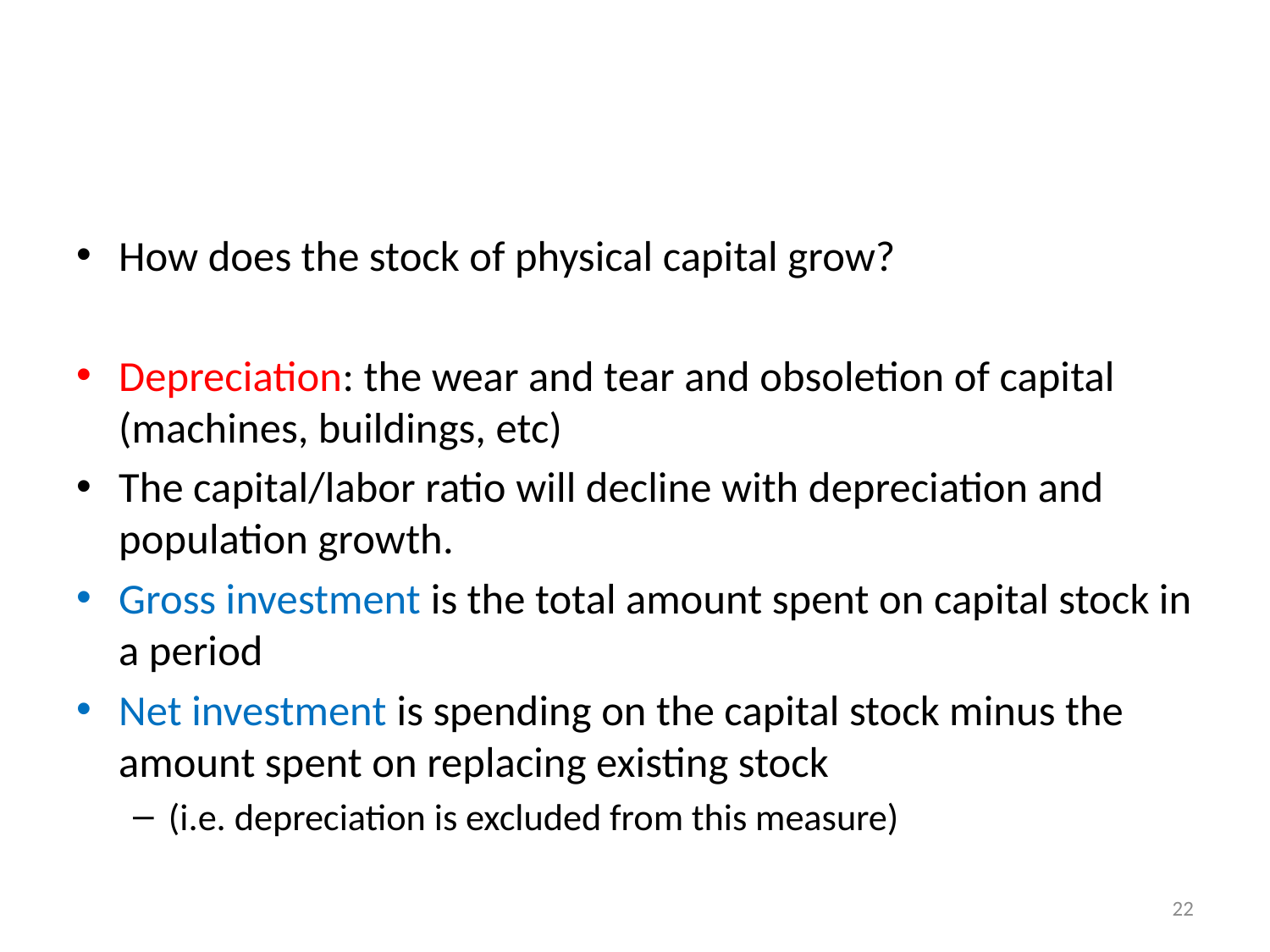

#
How does the stock of physical capital grow?

Depreciation: the wear and tear and obsoletion of capital (machines, buildings, etc)
The capital/labor ratio will decline with depreciation and population growth.
Gross investment is the total amount spent on capital stock in a period
Net investment is spending on the capital stock minus the amount spent on replacing existing stock
(i.e. depreciation is excluded from this measure)
22